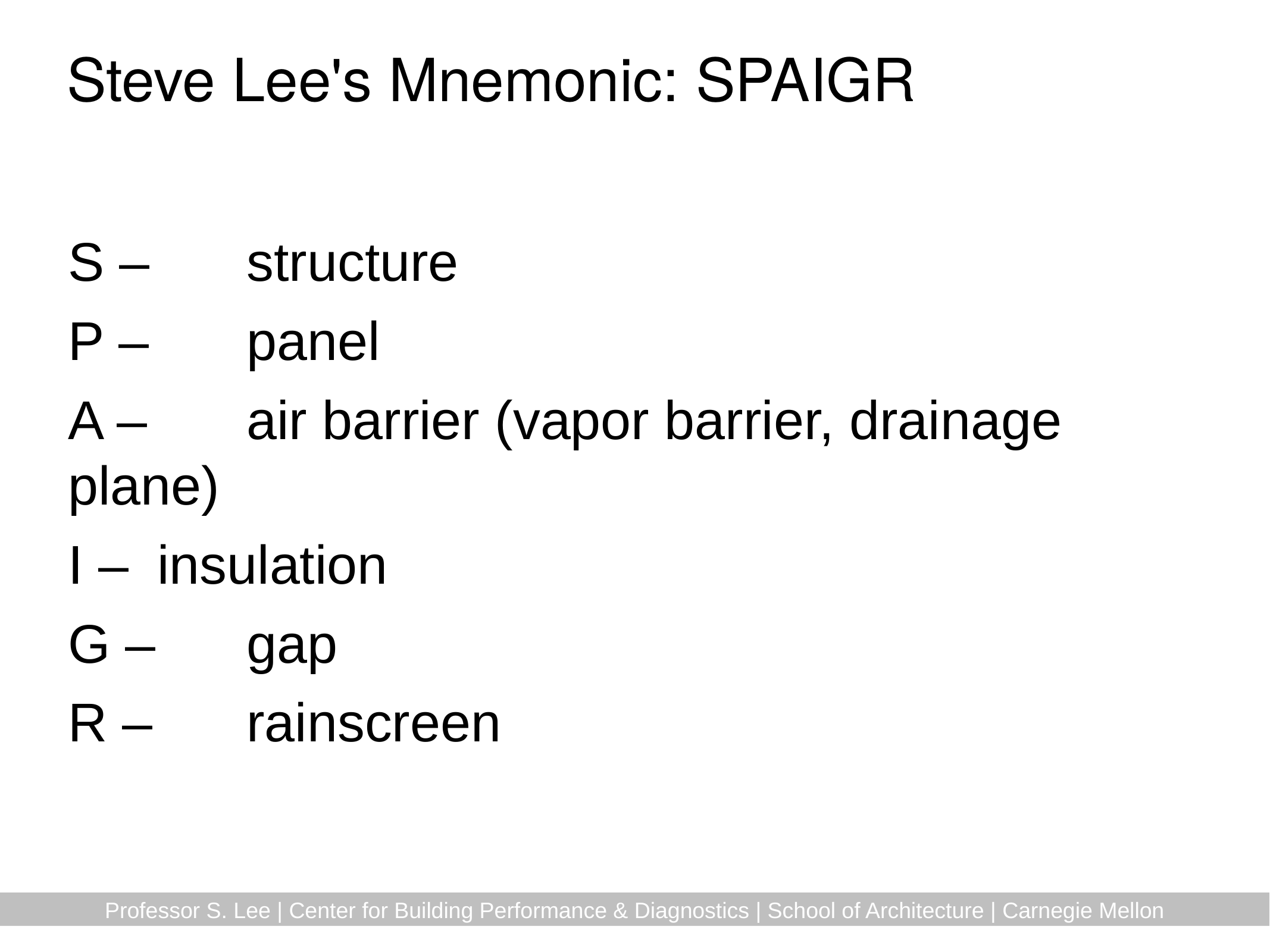

# Steve Lee's Mnemonic: SPAIGR
S – 	structure
P – 	panel
A – 	air barrier (vapor barrier, drainage plane)
I – 	insulation
G – 	gap
R – 	rainscreen